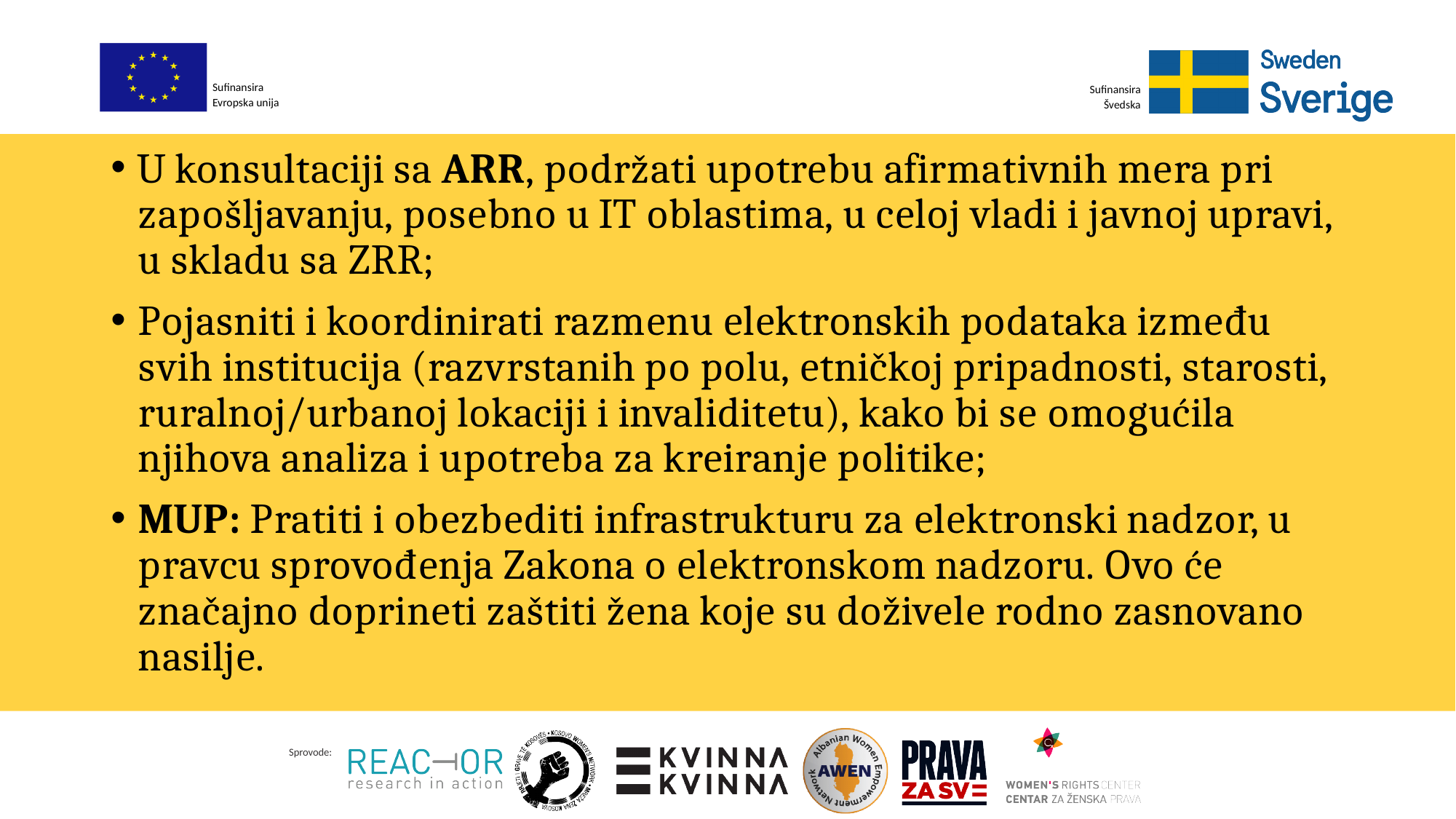

U konsultaciji sa ARR, podržati upotrebu afirmativnih mera pri zapošljavanju, posebno u IT oblastima, u celoj vladi i javnoj upravi, u skladu sa ZRR;
Pojasniti i koordinirati razmenu elektronskih podataka između svih institucija (razvrstanih po polu, etničkoj pripadnosti, starosti, ruralnoj/urbanoj lokaciji i invaliditetu), kako bi se omogućila njihova analiza i upotreba za kreiranje politike;
MUP: Pratiti i obezbediti infrastrukturu za elektronski nadzor, u pravcu sprovođenja Zakona o elektronskom nadzoru. Ovo će značajno doprineti zaštiti žena koje su doživele rodno zasnovano nasilje.